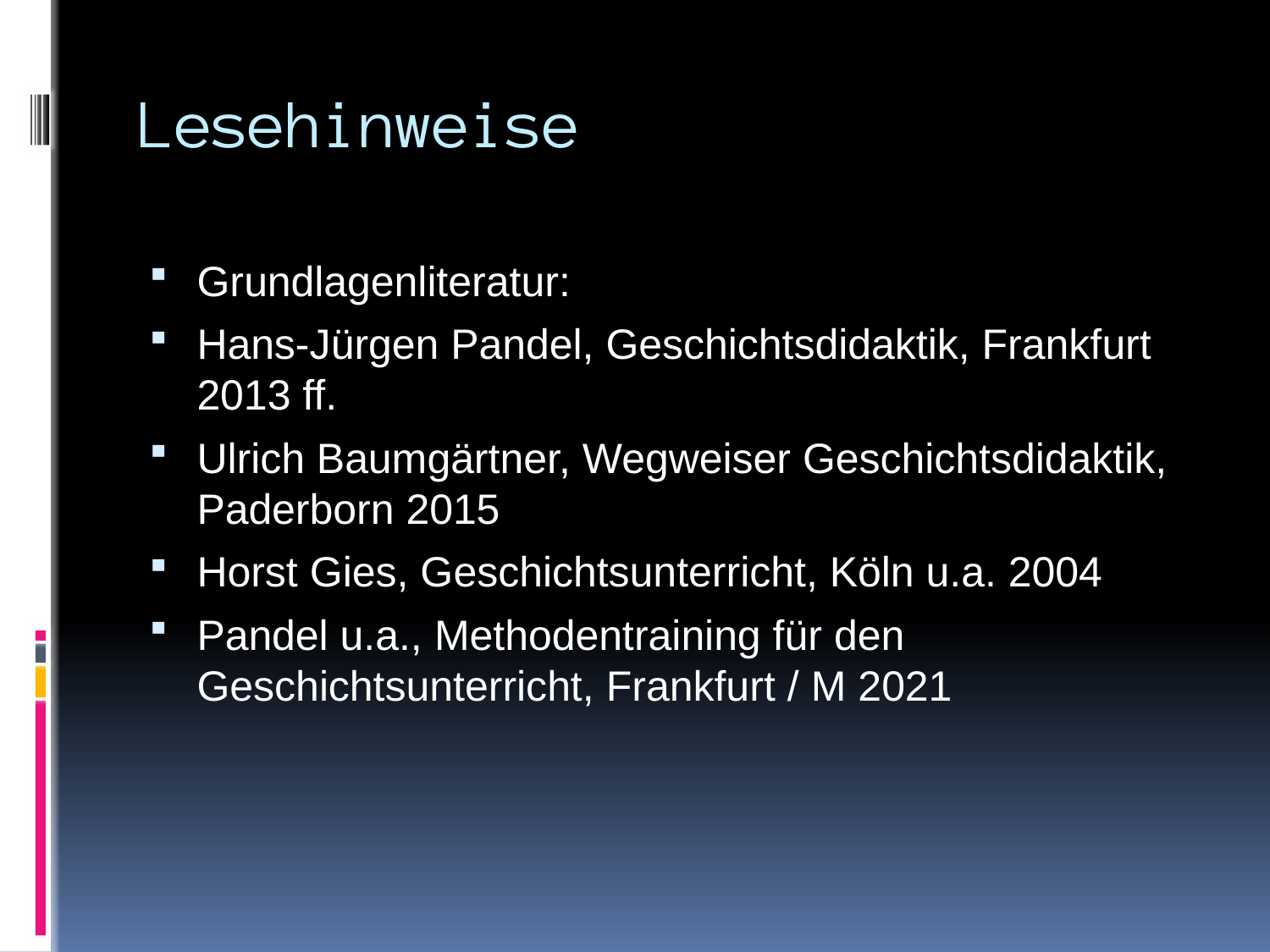

# Lesehinweise
Grundlagenliteratur:
Hans-Jürgen Pandel, Geschichtsdidaktik, Frankfurt 2013 ff.
Ulrich Baumgärtner, Wegweiser Geschichtsdidaktik, Paderborn 2015
Horst Gies, Geschichtsunterricht, Köln u.a. 2004
Pandel u.a., Methodentraining für den Geschichtsunterricht, Frankfurt / M 2021